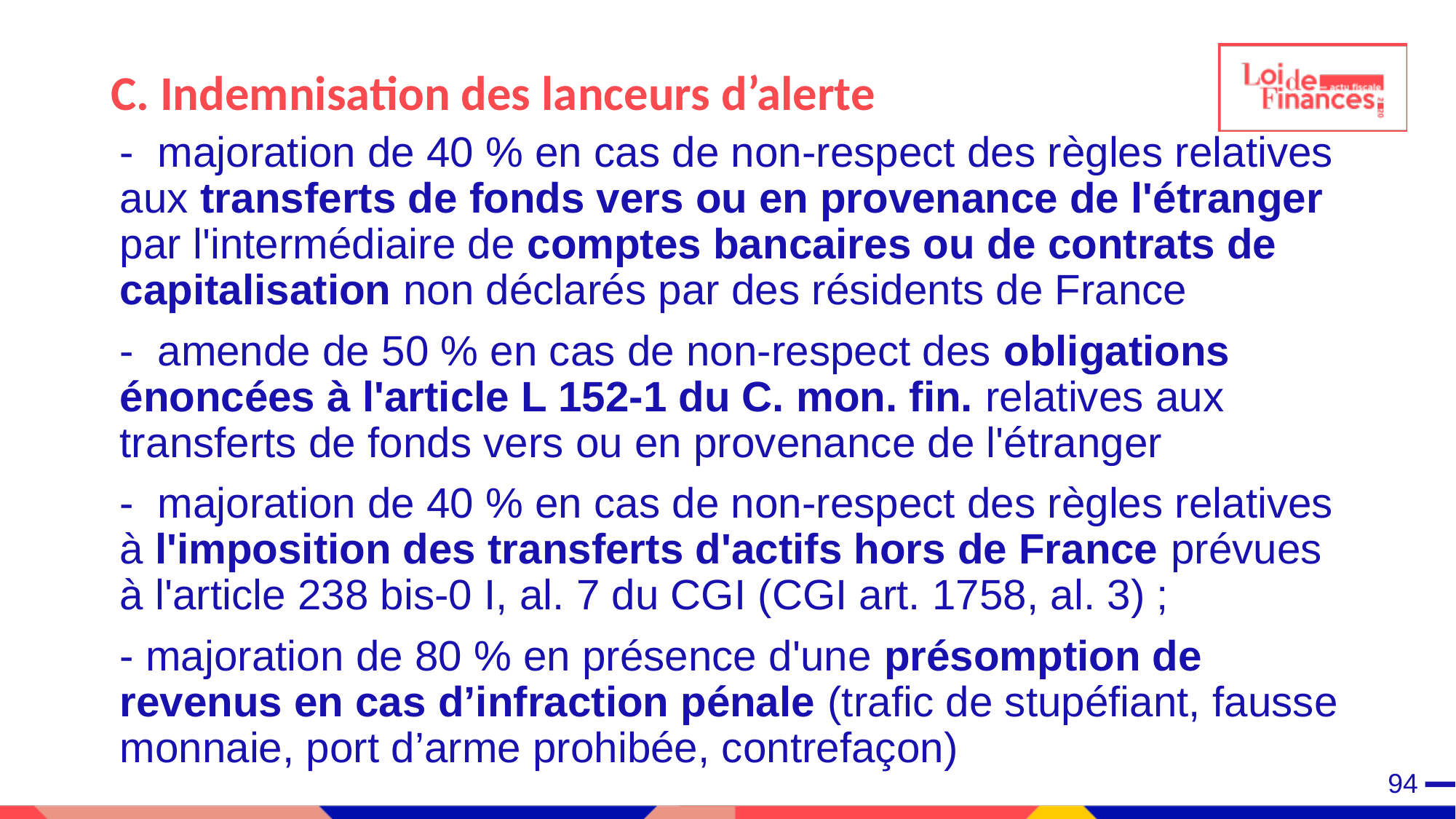

C. Indemnisation des lanceurs d’alerte
-  majoration de 40 % en cas de non-respect des règles relatives aux transferts de fonds vers ou en provenance de l'étranger par l'intermédiaire de comptes bancaires ou de contrats de capitalisation non déclarés par des résidents de France
-  amende de 50 % en cas de non-respect des obligations énoncées à l'article L 152-1 du C. mon. fin. relatives aux transferts de fonds vers ou en provenance de l'étranger
-  majoration de 40 % en cas de non-respect des règles relatives à l'imposition des transferts d'actifs hors de France prévues à l'article 238 bis-0 I, al. 7 du CGI (CGI art. 1758, al. 3) ;
- majoration de 80 % en présence d'une présomption de revenus en cas d’infraction pénale (trafic de stupéfiant, fausse monnaie, port d’arme prohibée, contrefaçon)